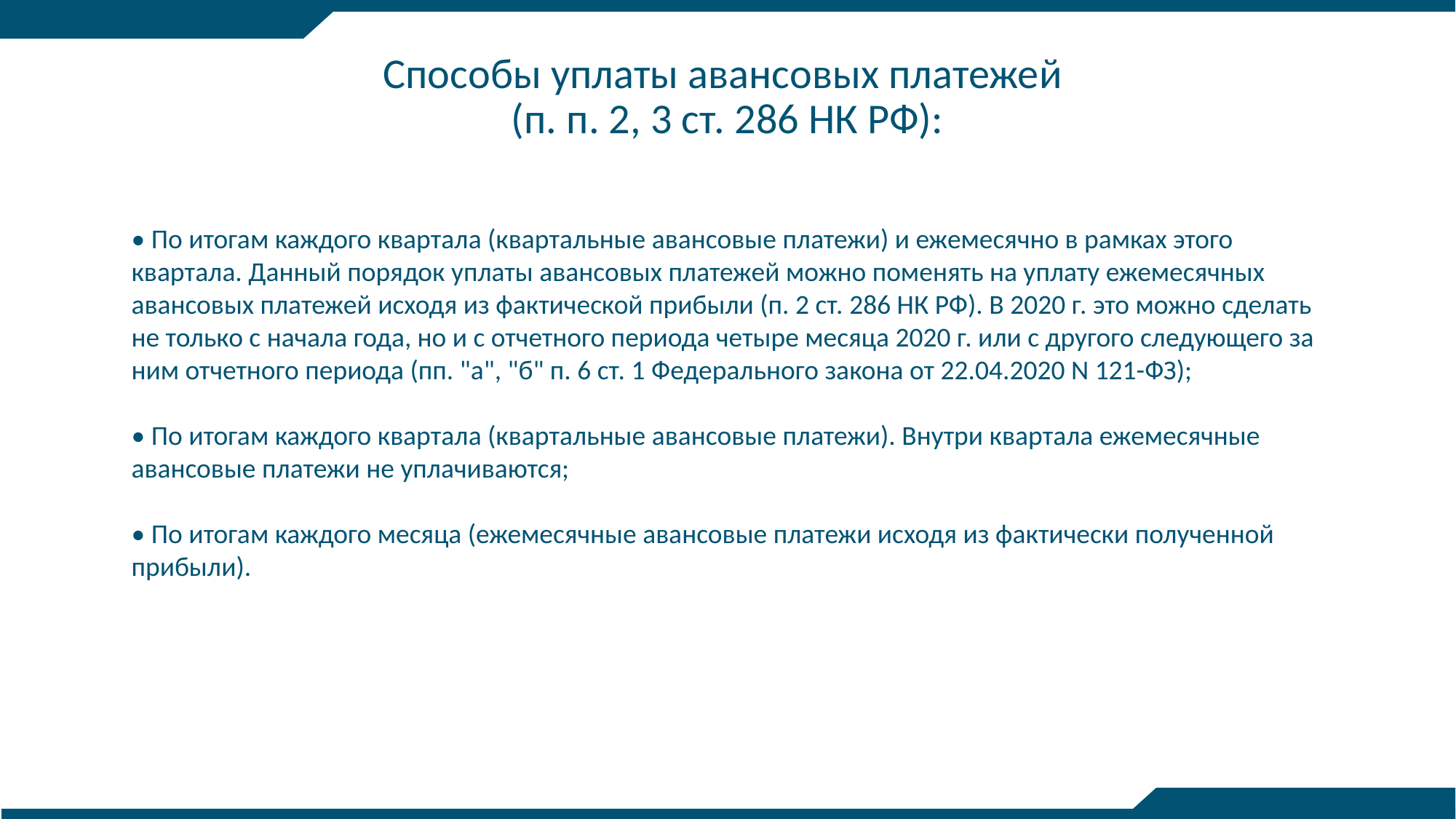

# Способы уплаты авансовых платежей (п. п. 2, 3 ст. 286 НК РФ):
• По итогам каждого квартала (квартальные авансовые платежи) и ежемесячно в рамках этого квартала. Данный порядок уплаты авансовых платежей можно поменять на уплату ежемесячных авансовых платежей исходя из фактической прибыли (п. 2 ст. 286 НК РФ). В 2020 г. это можно сделать не только с начала года, но и с отчетного периода четыре месяца 2020 г. или с другого следующего за ним отчетного периода (пп. "а", "б" п. 6 ст. 1 Федерального закона от 22.04.2020 N 121-ФЗ);

• По итогам каждого квартала (квартальные авансовые платежи). Внутри квартала ежемесячные авансовые платежи не уплачиваются;

• По итогам каждого месяца (ежемесячные авансовые платежи исходя из фактически полученной прибыли).